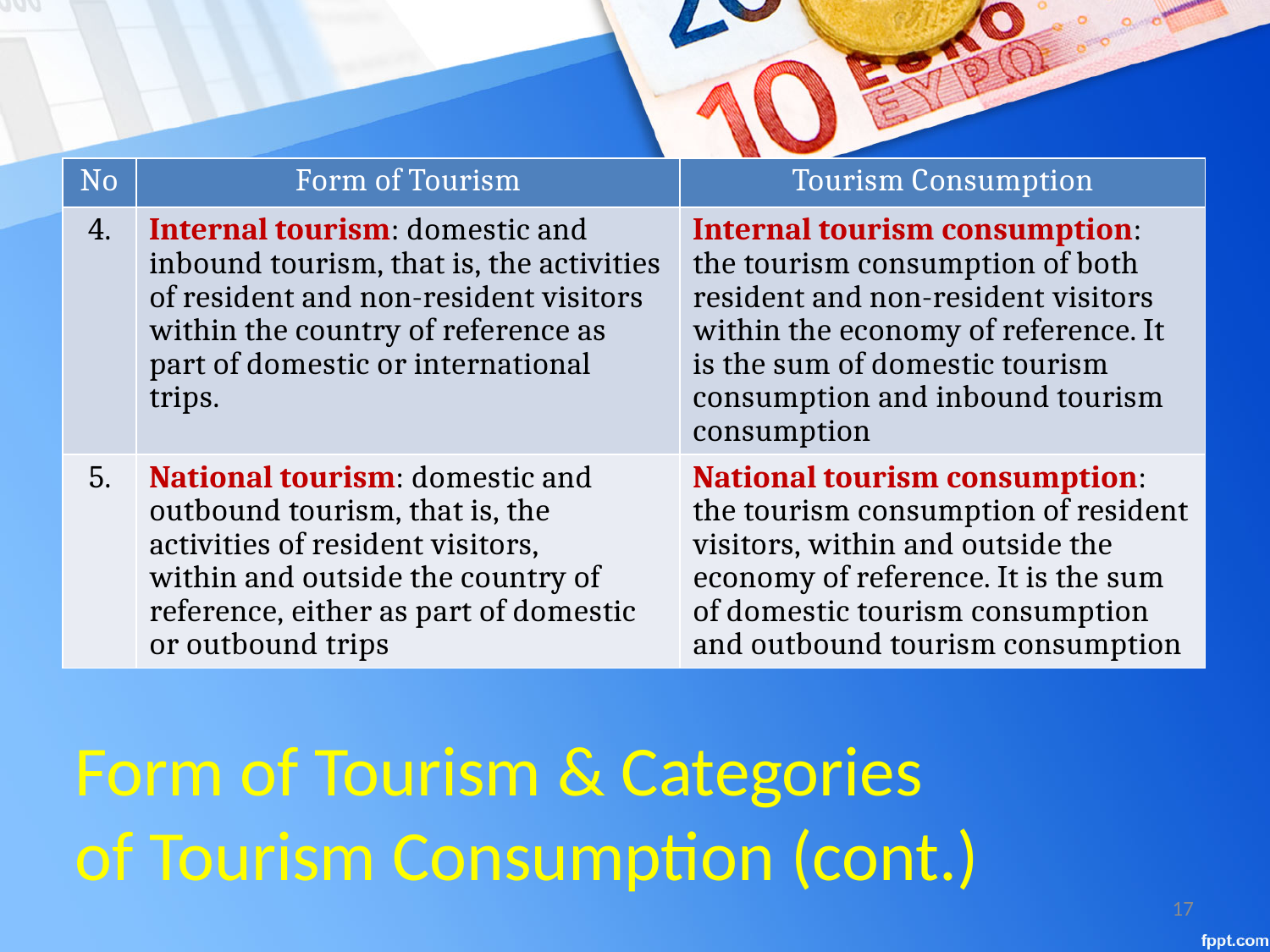

| No | Form of Tourism | Tourism Consumption |
| --- | --- | --- |
| 4. | Internal tourism: domestic and inbound tourism, that is, the activities of resident and non-resident visitors within the country of reference as part of domestic or international trips. | Internal tourism consumption: the tourism consumption of both resident and non-resident visitors within the economy of reference. It is the sum of domestic tourism consumption and inbound tourism consumption |
| 5. | National tourism: domestic and outbound tourism, that is, the activities of resident visitors, within and outside the country of reference, either as part of domestic or outbound trips | National tourism consumption: the tourism consumption of resident visitors, within and outside the economy of reference. It is the sum of domestic tourism consumption and outbound tourism consumption |
# Form of Tourism & Categories of Tourism Consumption (cont.)
17